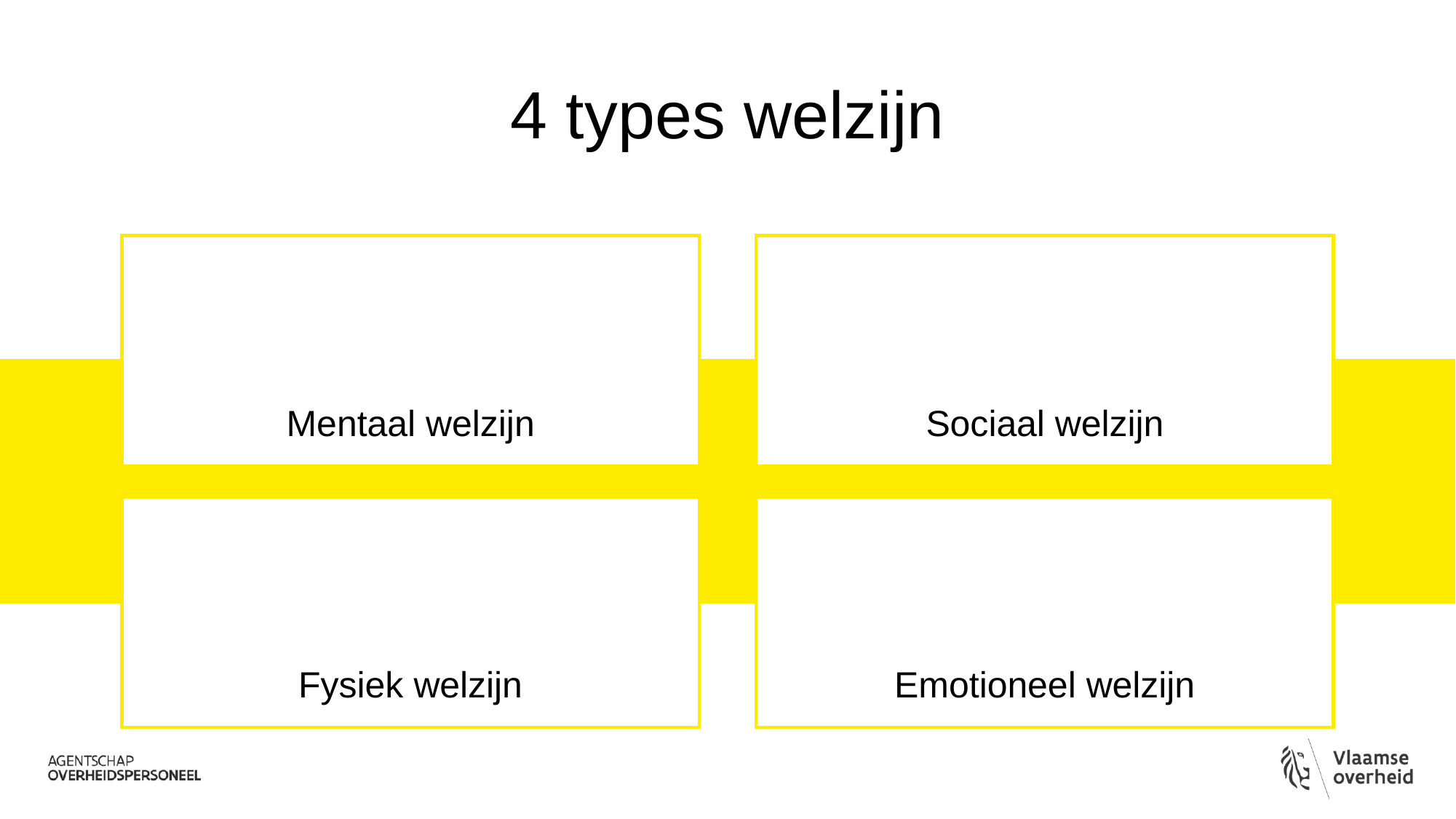

# 4 types welzijn
Mentaal welzijn
Sociaal welzijn
Fysiek welzijn
Emotioneel welzijn